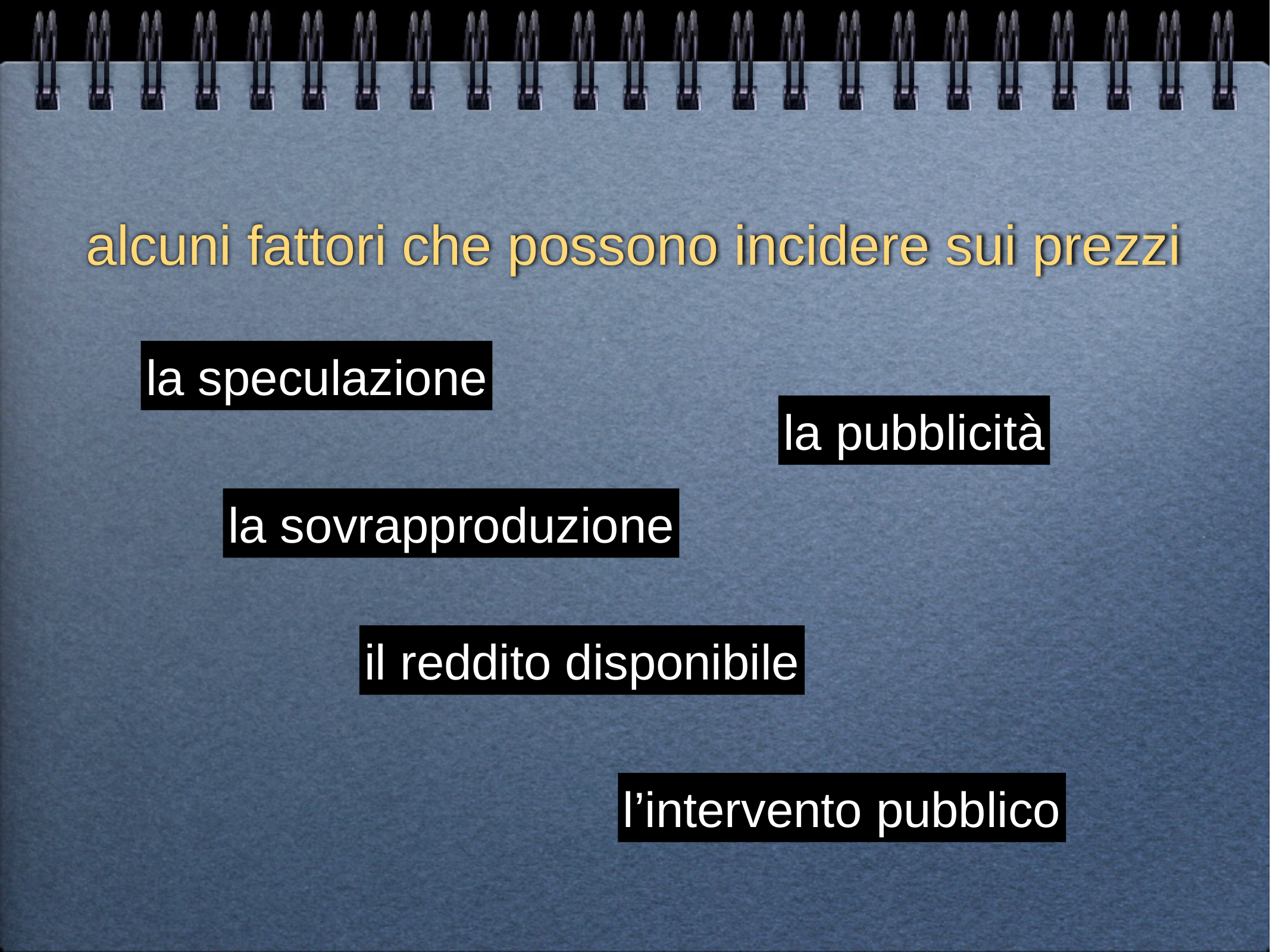

alcuni fattori che possono incidere sui prezzi

la speculazione
la pubblicità
la sovrapproduzione
il reddito disponibile
l’intervento pubblico